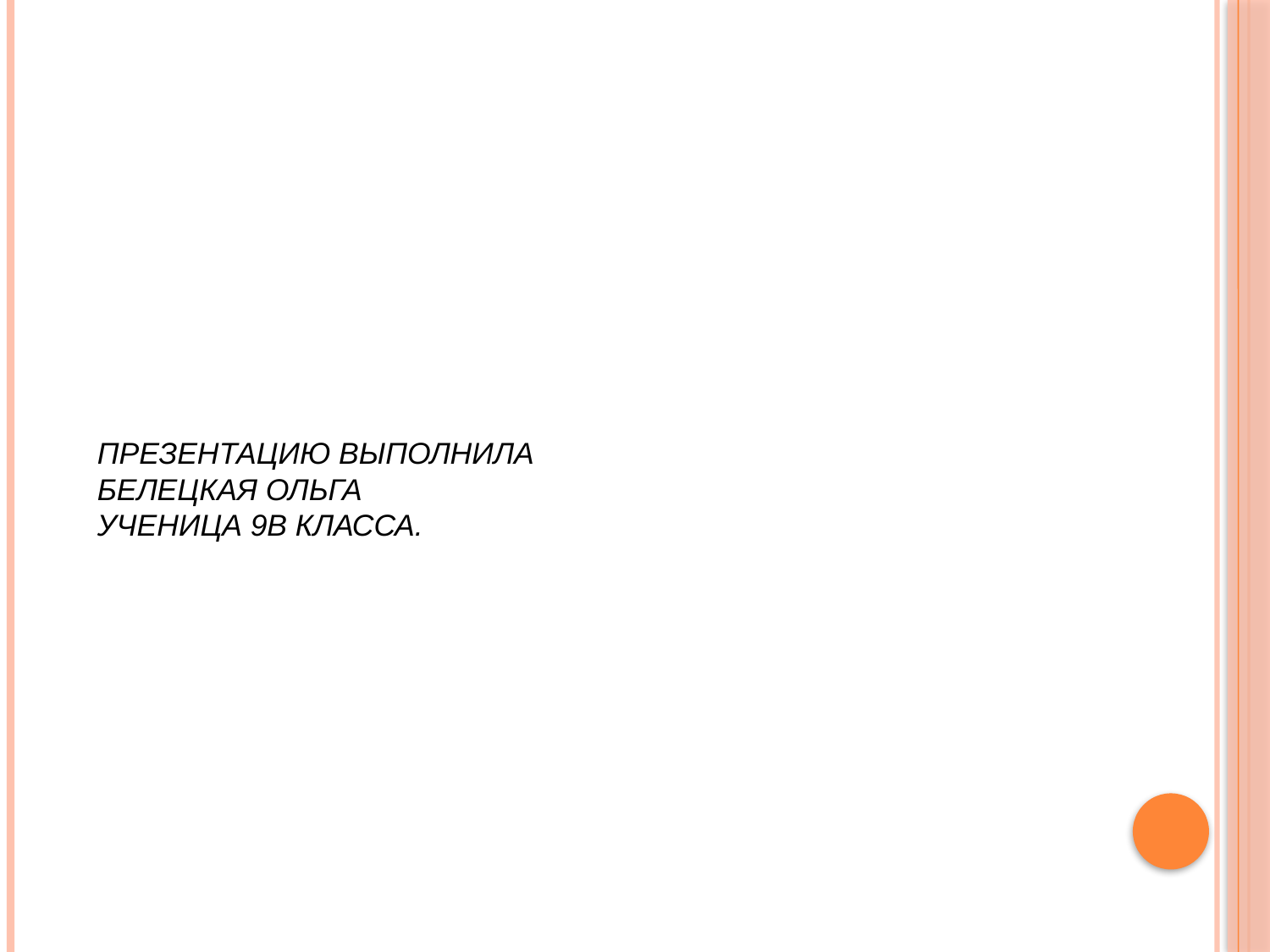

# Презентацию выполнила Белецкая Ольга ученица 9В класса.